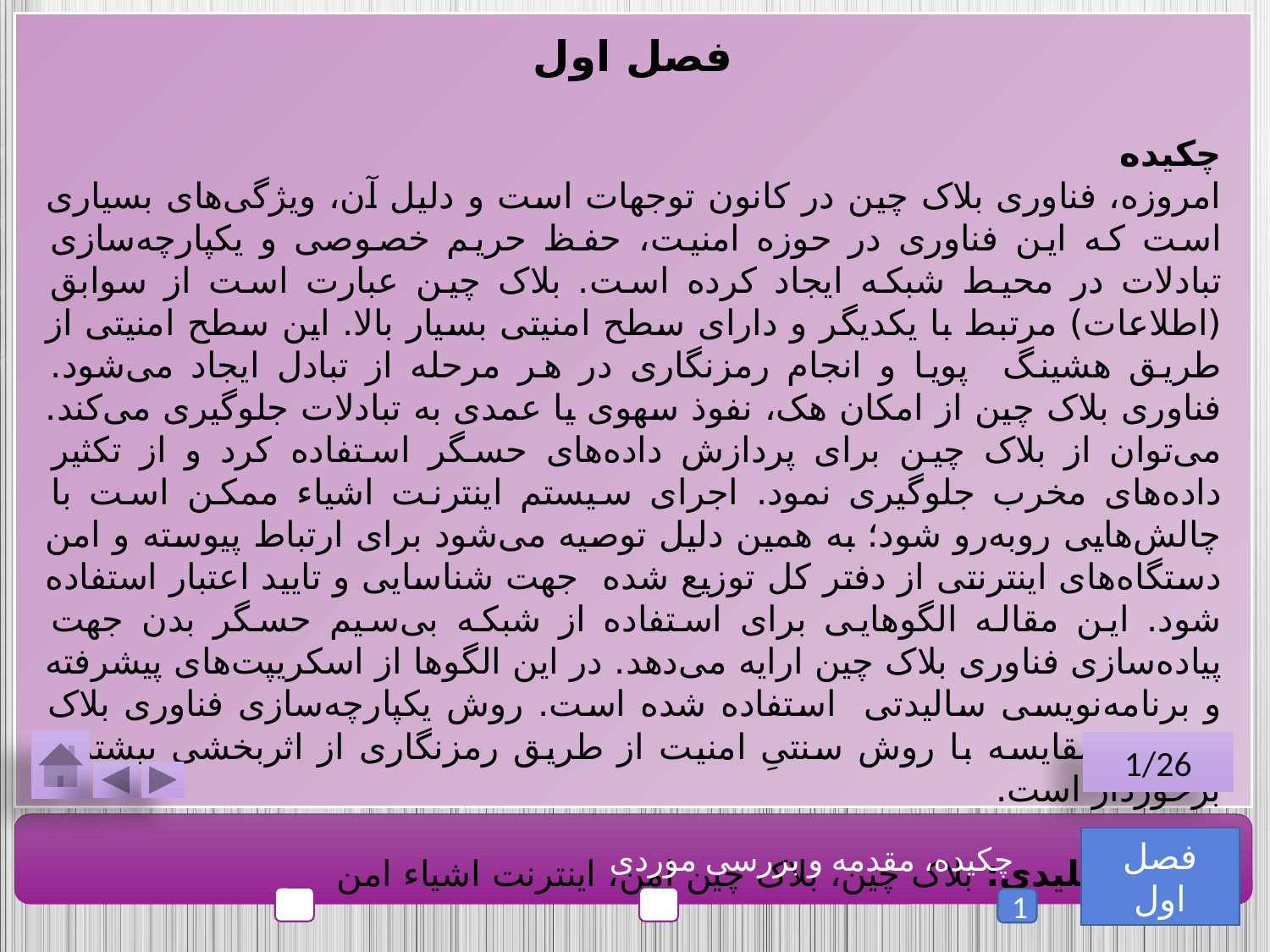

فصل اول

چکیده
امروزه، فناوری بلاک چین در کانون توجهات است و دلیل آن، ویژگی‌های بسیاری است که این فناوری در حوزه امنیت، حفظ حریم خصوصی و یکپارچه‌سازی تبادلات در محیط شبکه ایجاد کرده است. بلاک چین عبارت است از سوابق (اطلاعات) مرتبط با یکدیگر و دارای سطح امنیتی بسیار بالا. این سطح امنیتی از طریق هشینگ  پویا و انجام رمزنگاری در هر مرحله از تبادل ایجاد می‌شود. فناوری بلاک چین از امکان هک، نفوذ سهوی یا عمدی به تبادلات جلوگیری می‌کند. می‌توان از بلاک چین برای پردازش داده‌های حسگر استفاده کرد و از تکثیر داده‌های مخرب جلوگیری نمود. اجرای سیستم اینترنت اشیاء ممکن است با چالش‌هایی روبه‌رو شود؛ به همین دلیل توصیه می‌شود برای ارتباط پیوسته و امن دستگاه‌های اینترنتی از دفتر کل توزیع شده  جهت شناسایی و تایید اعتبار استفاده شود. این مقاله الگوهایی برای استفاده از شبکه بی‌سیم حسگر بدن جهت پیاده‌سازی فناوری بلاک چین ارایه می‌دهد. در این الگوها از اسکریپت‌های پیشرفته و برنامه‌نویسی سالیدتی  استفاده شده است. روش یکپارچه‌سازی فناوری بلاک چین در مقایسه با روش سنتیِ امنیت از طریق رمزنگاری از اثربخشی بیشتری برخوردار است.

کلمات کلیدی: بلاک چین، بلاک چین امن، اینترنت اشیاء امن

1/26

فصل اول
چکیده، مقدمه و بررسی موردی

1